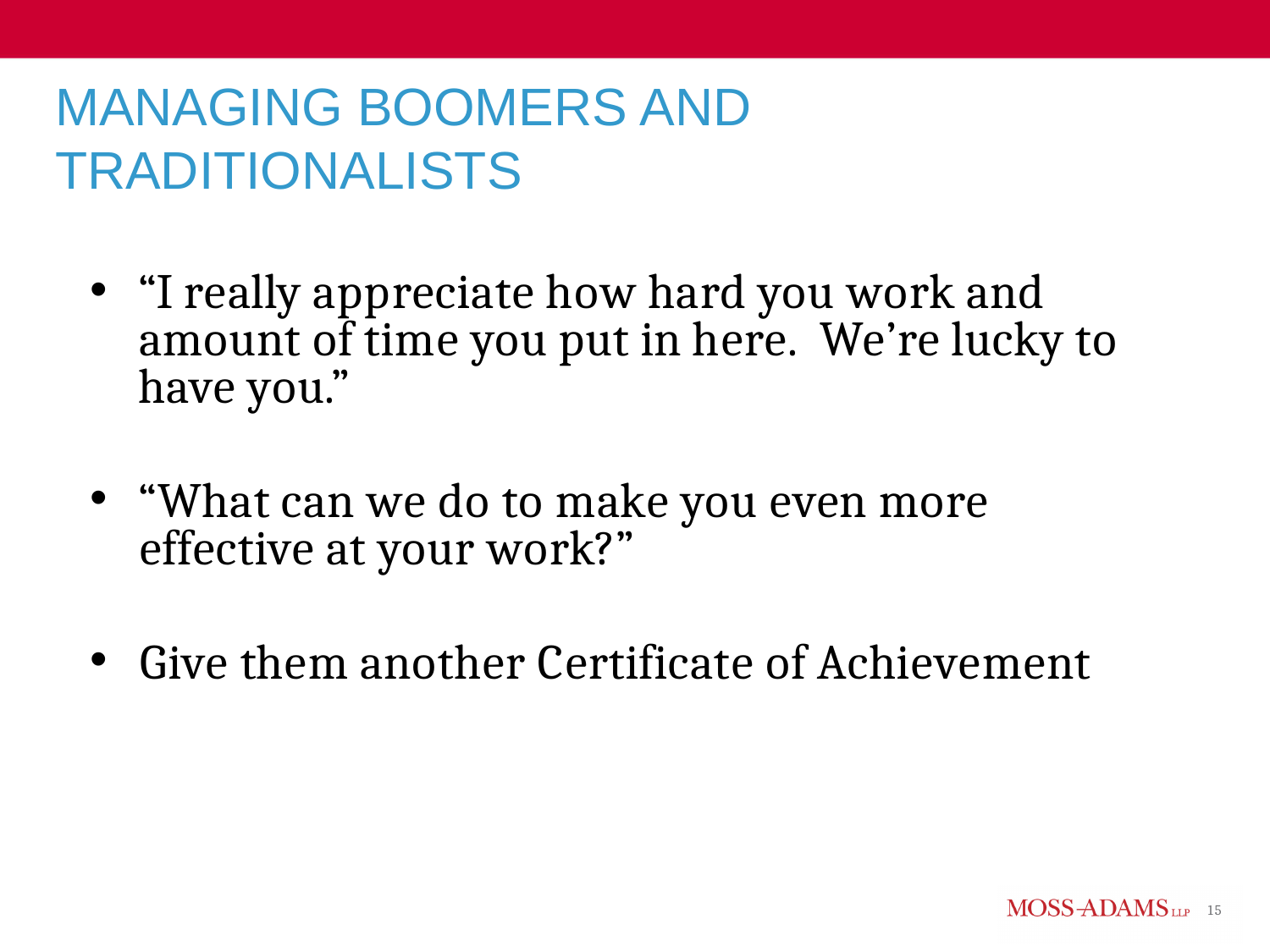

# Managing Boomers and Traditionalists
“I really appreciate how hard you work and amount of time you put in here.  We’re lucky to have you.”

“What can we do to make you even more effective at your work?”

Give them another Certificate of Achievement